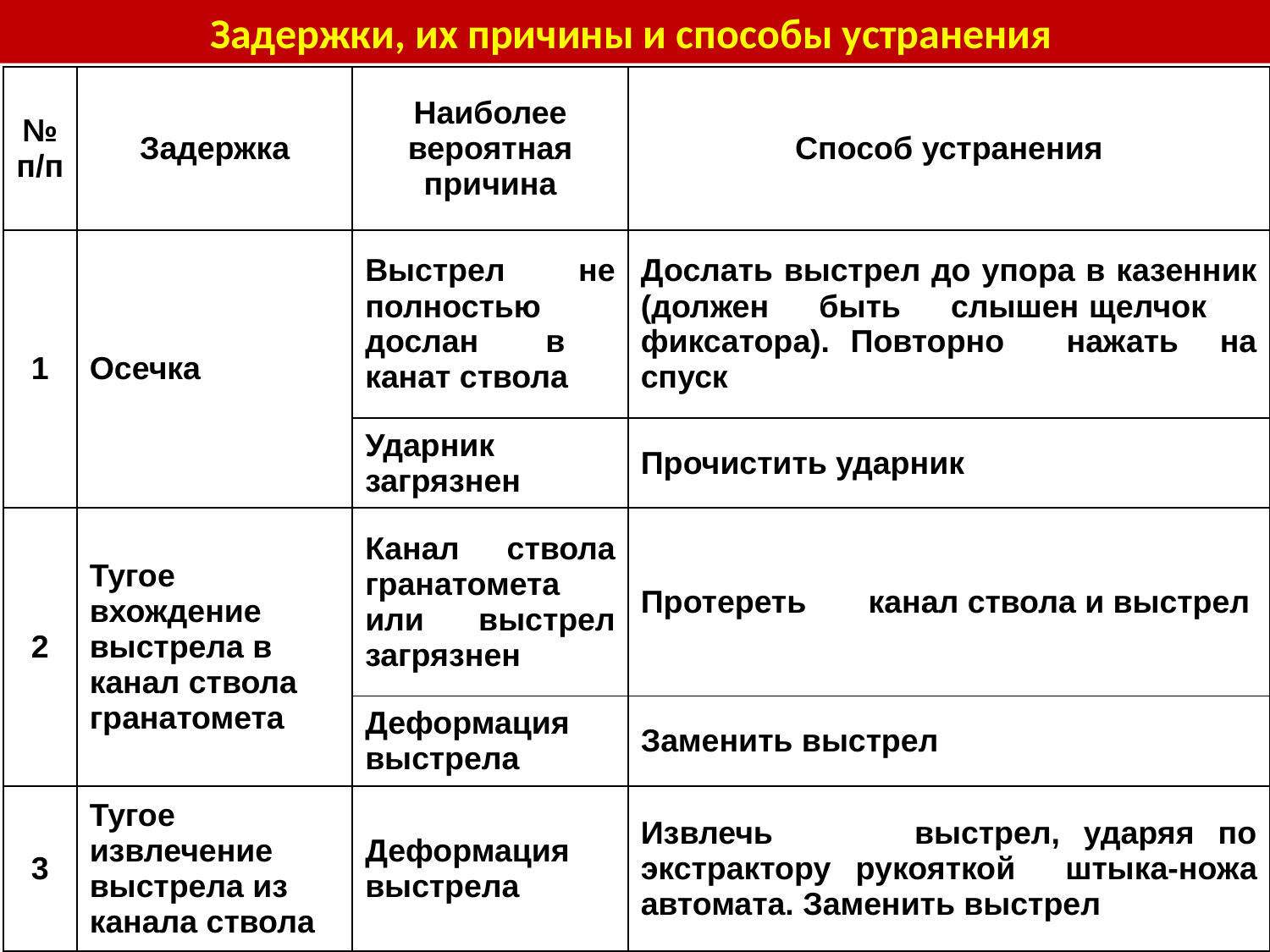

Задержки, их причины и способы устранения
| № п/п | Задержка | Наиболее вероятная причина | Способ устранения |
| --- | --- | --- | --- |
| 1 | Осечка | Выстрел не полностью дослан в канат ствола | Дослать выстрел до упора в казенник (должен быть слышен щелчок фиксатора). Повторно нажать на спуск |
|  |  | Ударник загрязнен | Прочистить ударник |
| 2 | Тугое вхождение выстрела в канал ствола гранатомета | Канал ствола гранатомета или выстрел загрязнен | Протереть канал ствола и выстрел |
|  |  | Деформация выстрела | Заменить выстрел |
| 3 | Тугое извлечение выстрела из канала ствола | Деформация выстрела | Извлечь выстрел, ударяя по экстрактору рукояткой штыка-ножа автомата. Заменить выстрел |